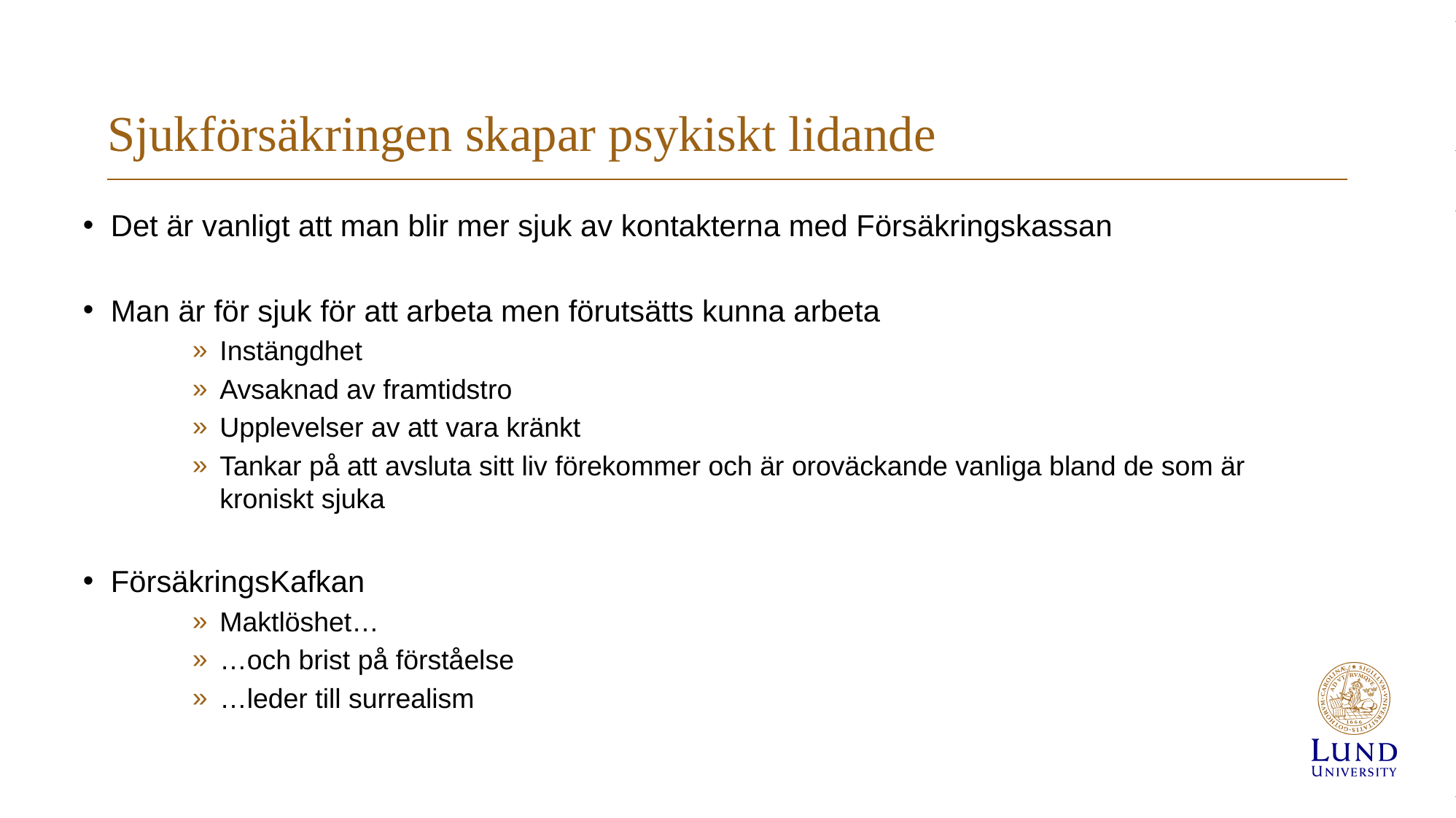

Det är vanligt att man blir mer sjuk av kontakterna med Försäkringskassan

Man är för sjuk för att arbeta men förutsätts kunna arbeta
Instängdhet
Avsaknad av framtidstro
Upplevelser av att vara kränkt
Tankar på att avsluta sitt liv förekommer och är oroväckande vanliga bland de som är kroniskt sjuka

FörsäkringsKafkan
Maktlöshet…
…och brist på förståelse
…leder till surrealism

# Sjukförsäkringen skapar psykiskt lidande